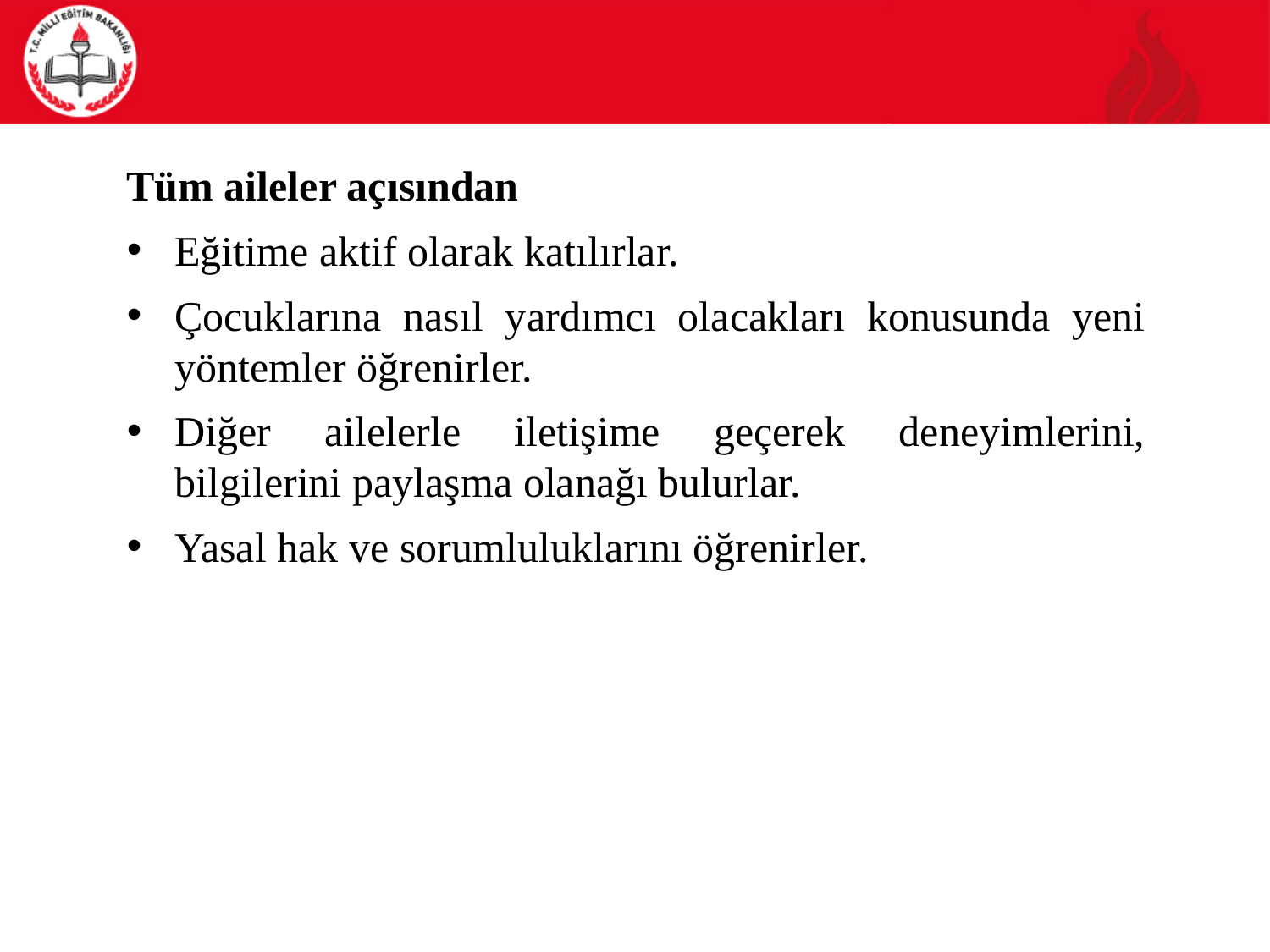

Tüm aileler açısından
Eğitime aktif olarak katılırlar.
Çocuklarına nasıl yardımcı olacakları konusunda yeni yöntemler öğrenirler.
Diğer ailelerle iletişime geçerek deneyimlerini, bilgilerini paylaşma olanağı bulurlar.
Yasal hak ve sorumluluklarını öğrenirler.